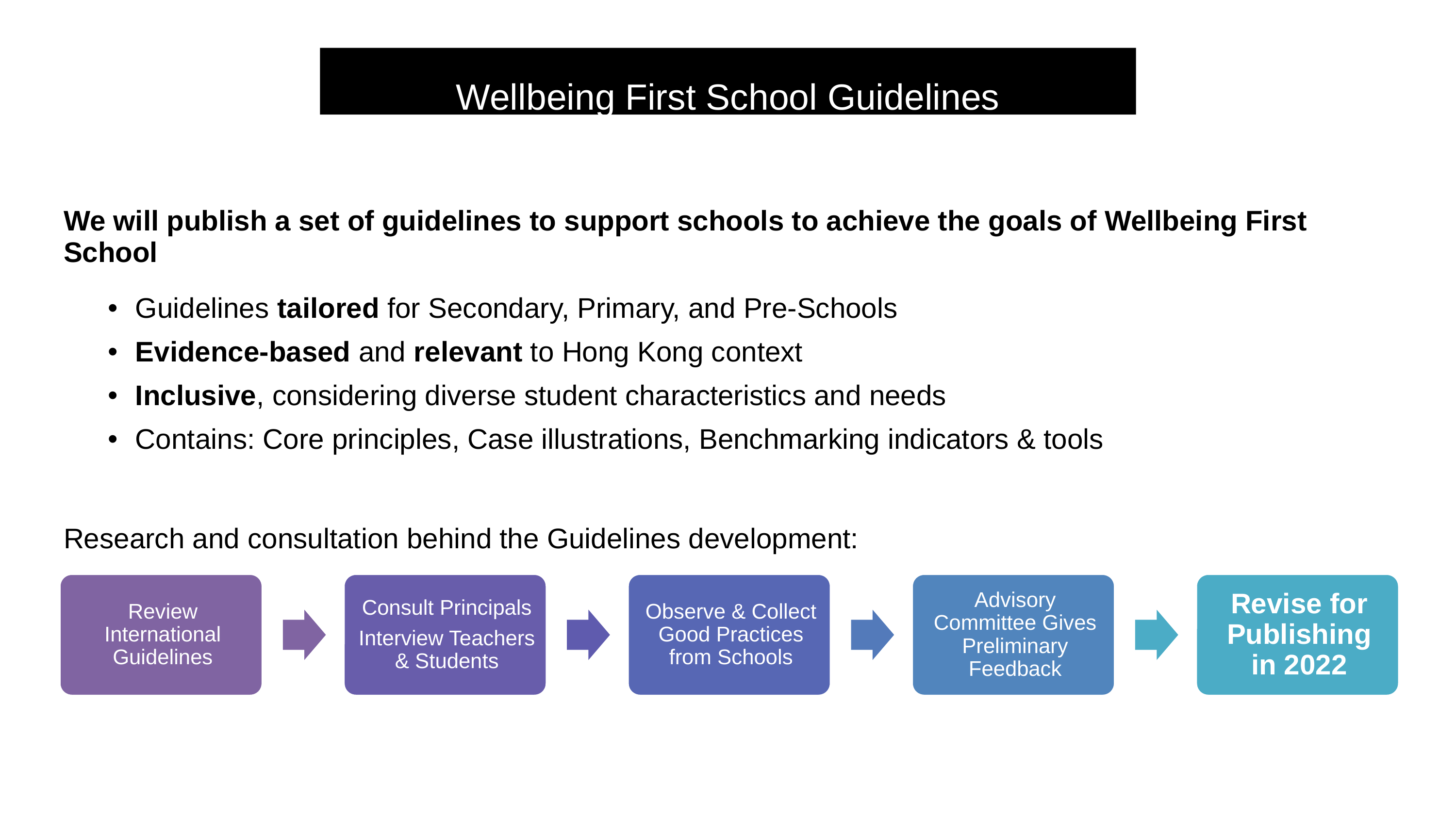

Wellbeing First School Guidelines
We will publish a set of guidelines to support schools to achieve the goals of Wellbeing First School
Guidelines tailored for Secondary, Primary, and Pre-Schools
Evidence-based and relevant to Hong Kong context
Inclusive, considering diverse student characteristics and needs
Contains: Core principles, Case illustrations, Benchmarking indicators & tools

Research and consultation behind the Guidelines development:

Review International Guidelines

Consult Principals
Interview Teachers & Students

Observe & Collect Good Practices from Schools

Advisory Committee Gives Preliminary Feedback

Revise for Publishing in 2022